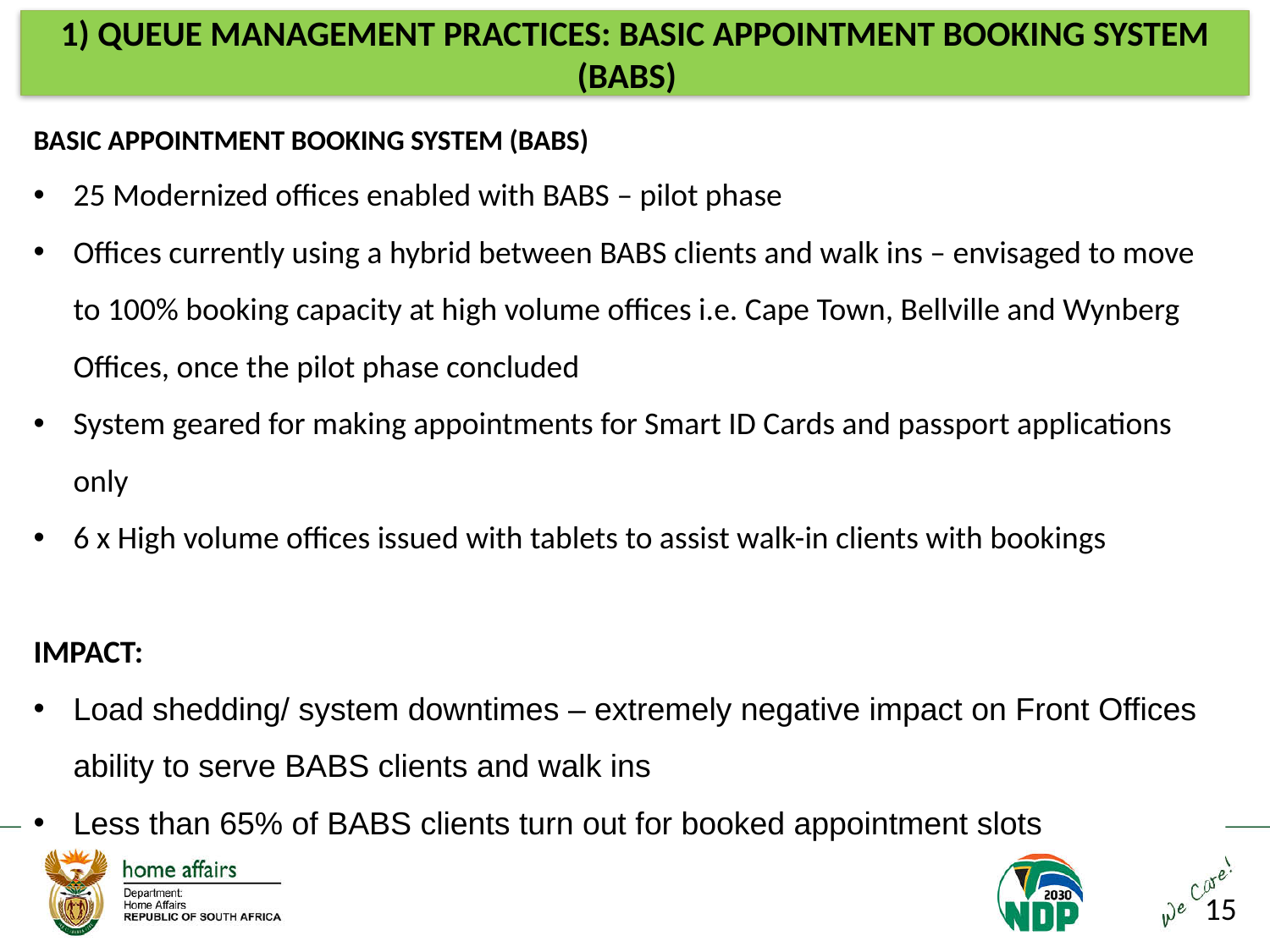

# 1) QUEUE MANAGEMENT PRACTICES: BASIC APPOINTMENT BOOKING SYSTEM (BABS)
BASIC APPOINTMENT BOOKING SYSTEM (BABS)
25 Modernized offices enabled with BABS – pilot phase
Offices currently using a hybrid between BABS clients and walk ins – envisaged to move to 100% booking capacity at high volume offices i.e. Cape Town, Bellville and Wynberg Offices, once the pilot phase concluded
System geared for making appointments for Smart ID Cards and passport applications only
6 x High volume offices issued with tablets to assist walk-in clients with bookings

IMPACT:
Load shedding/ system downtimes – extremely negative impact on Front Offices ability to serve BABS clients and walk ins
Less than 65% of BABS clients turn out for booked appointment slots
15